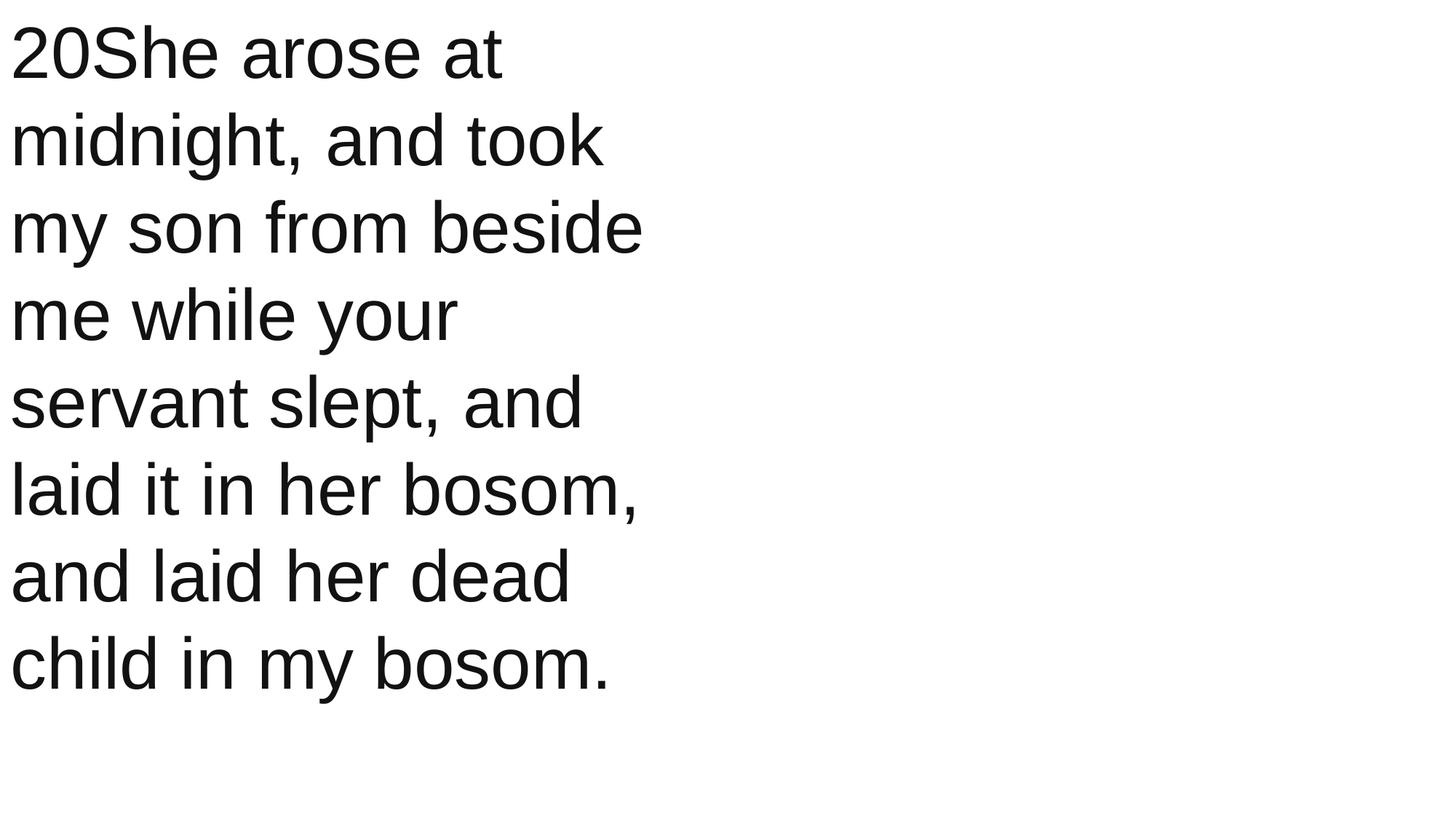

20She arose at midnight, and took my son from beside me while your servant slept, and laid it in her bosom, and laid her dead child in my bosom.